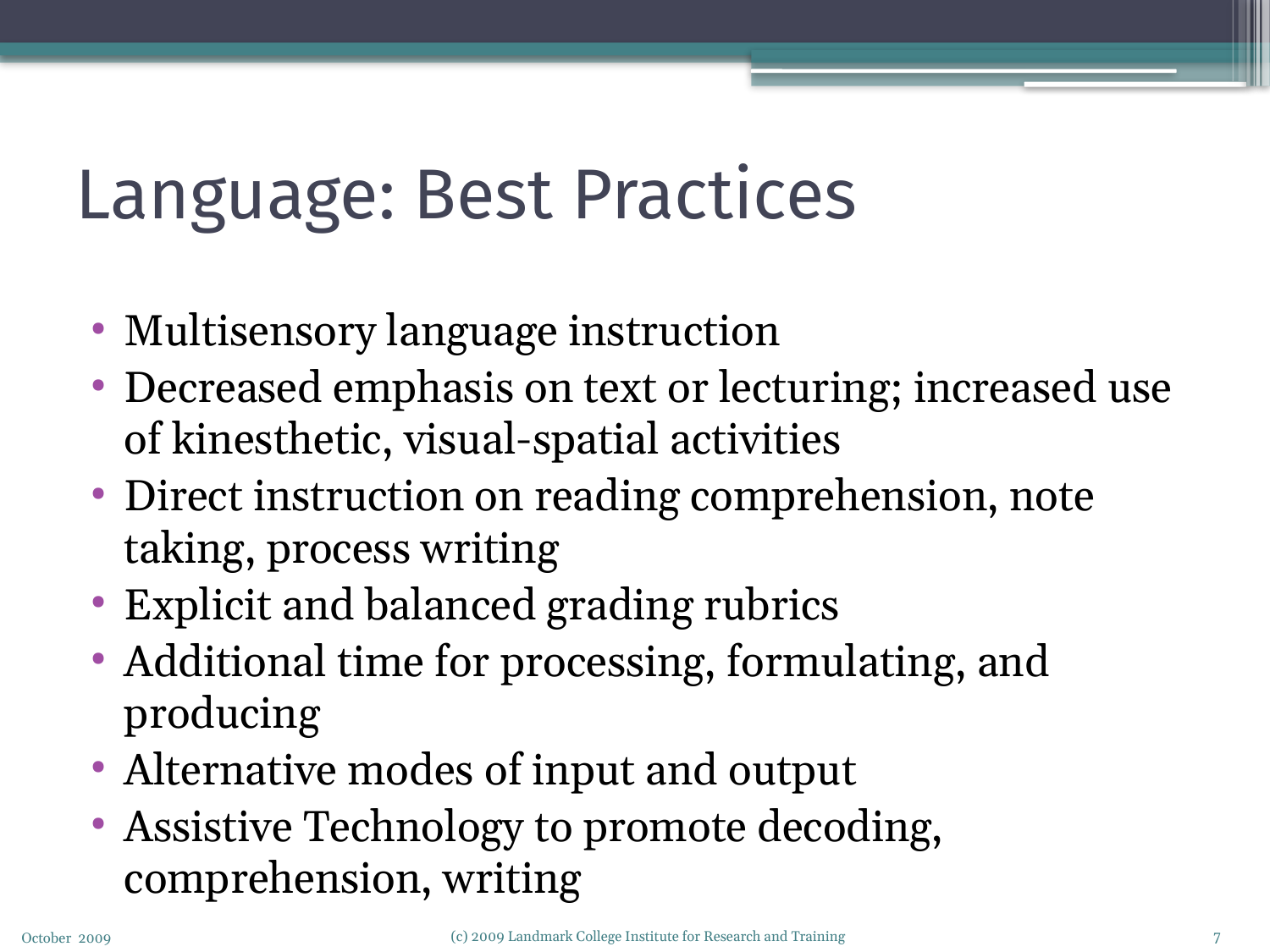

# Language: Best Practices
Multisensory language instruction
Decreased emphasis on text or lecturing; increased use of kinesthetic, visual-spatial activities
Direct instruction on reading comprehension, note taking, process writing
Explicit and balanced grading rubrics
Additional time for processing, formulating, and producing
Alternative modes of input and output
Assistive Technology to promote decoding, comprehension, writing
October  2009
(c) 2009 Landmark College Institute for Research and Training
7